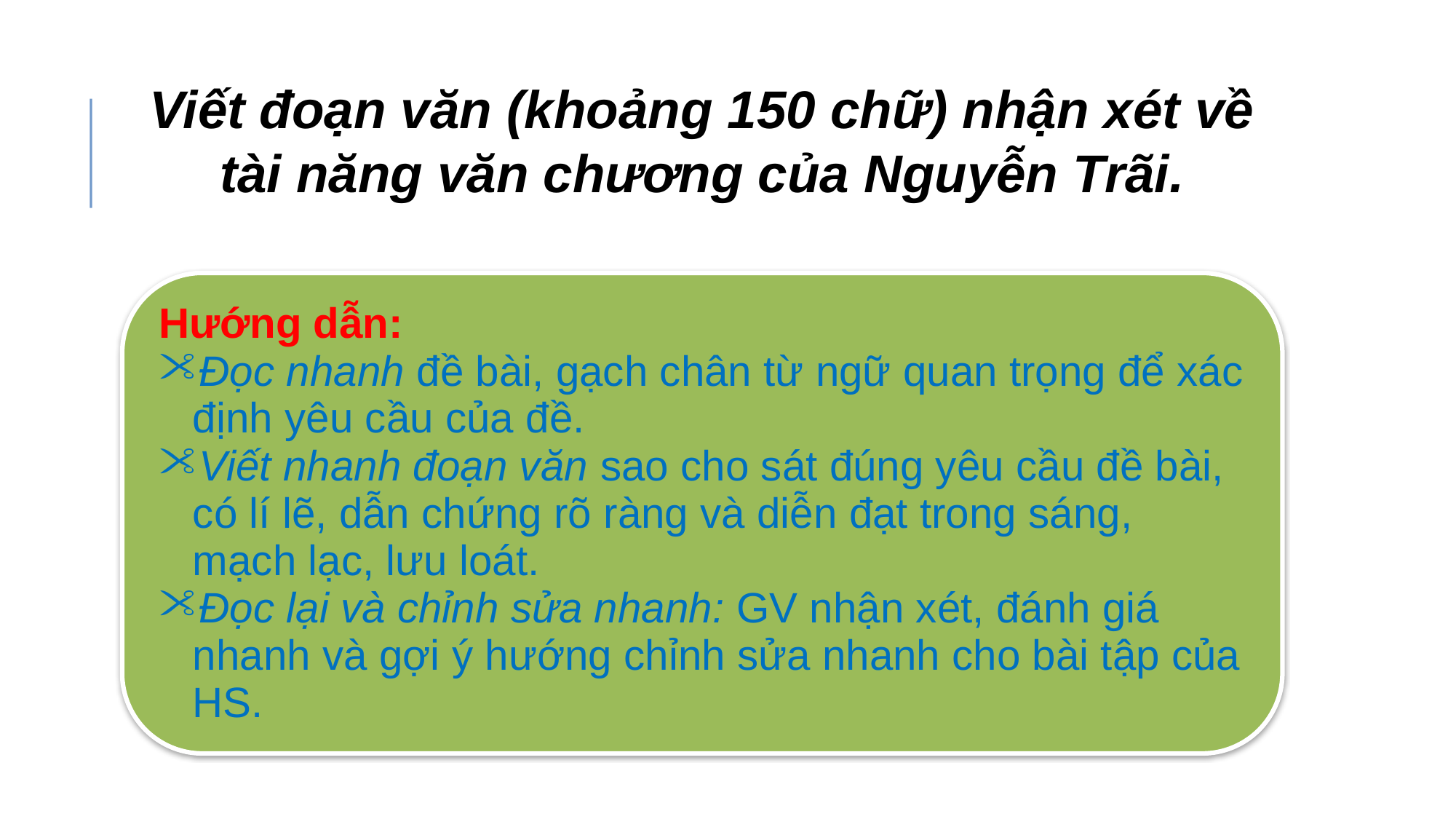

# Viết đoạn văn (khoảng 150 chữ) nhận xét về tài năng văn chương của Nguyễn Trãi.
Hướng dẫn:
Đọc nhanh đề bài, gạch chân từ ngữ quan trọng để xác định yêu cầu của đề.
Viết nhanh đoạn văn sao cho sát đúng yêu cầu đề bài, có lí lẽ, dẫn chứng rõ ràng và diễn đạt trong sáng, mạch lạc, lưu loát.
Đọc lại và chỉnh sửa nhanh: GV nhận xét, đánh giá nhanh và gợi ý hướng chỉnh sửa nhanh cho bài tập của HS.